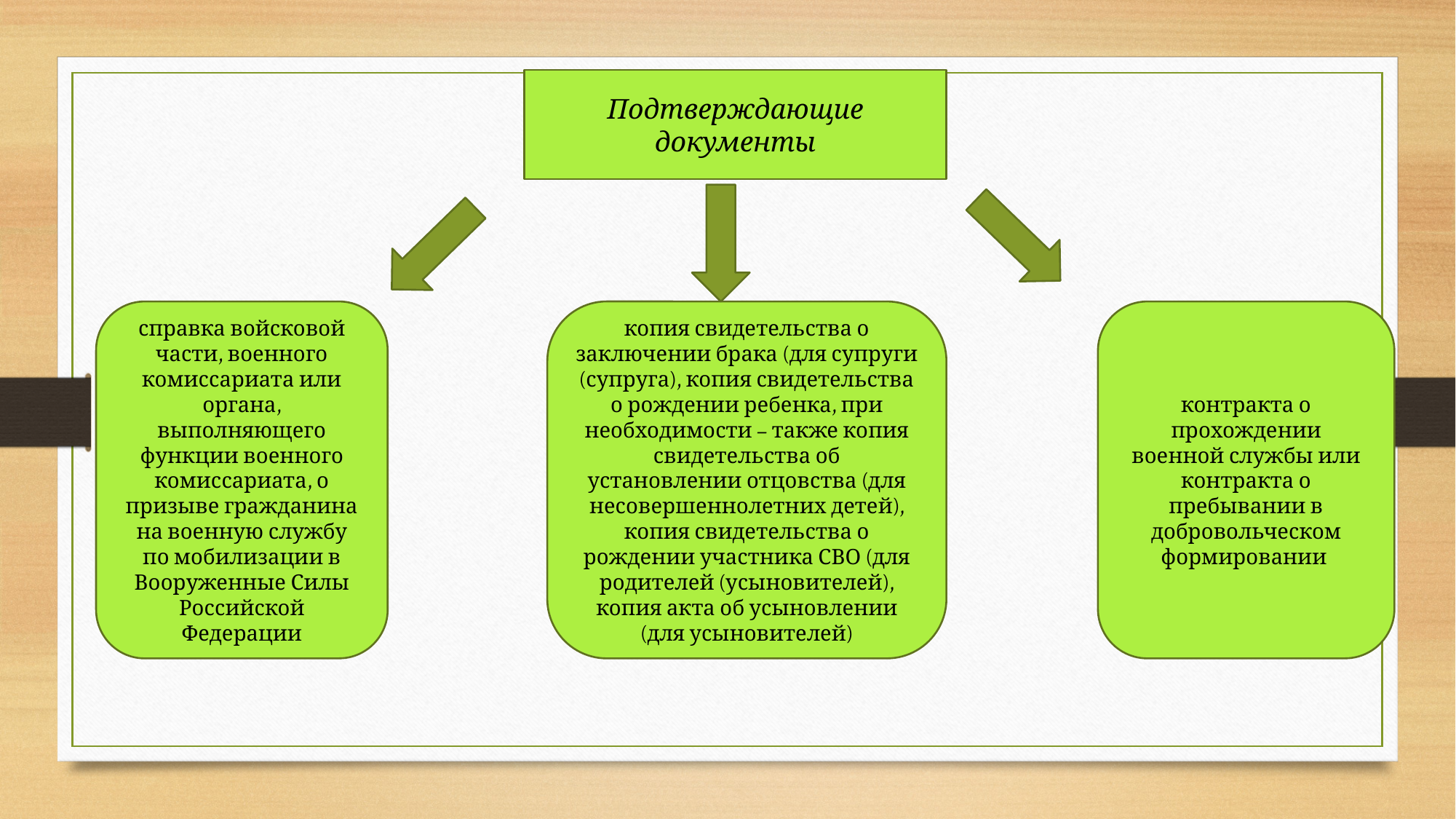

Подтверждающие документы

справка войсковой части, военного комиссариата или органа, выполняющего функции военного комиссариата, о призыве гражданина на военную службу по мобилизации в Вооруженные Силы Российской Федерации
копия свидетельства о заключении брака (для супруги (супруга), копия свидетельства о рождении ребенка, при необходимости – также копия свидетельства об установлении отцовства (для несовершеннолетних детей), копия свидетельства о рождении участника СВО (для родителей (усыновителей), копия акта об усыновлении (для усыновителей)
контракта о прохождении военной службы или контракта о пребывании в добровольческом формировании